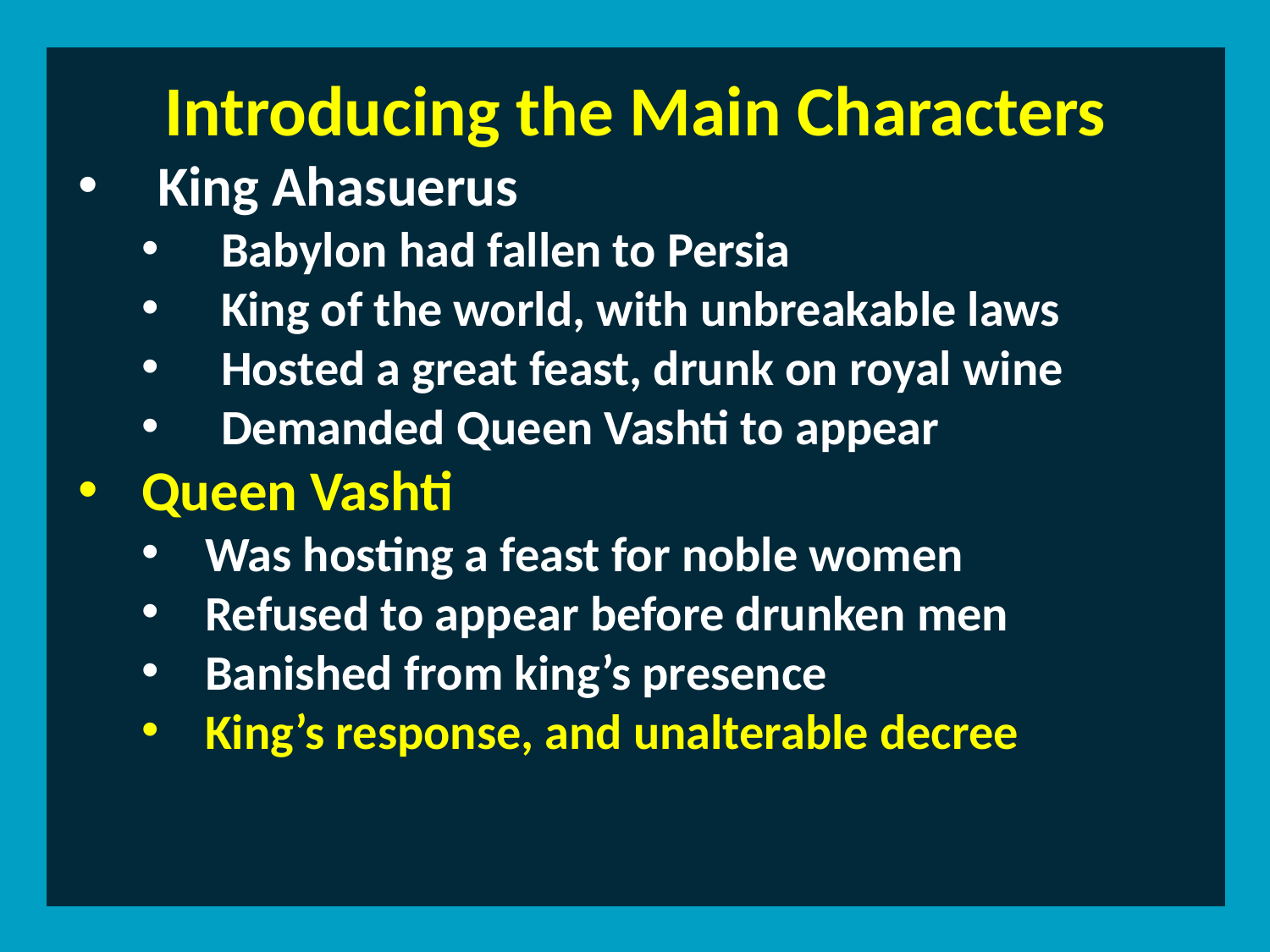

Introducing the Main Characters
King Ahasuerus
Babylon had fallen to Persia
King of the world, with unbreakable laws
Hosted a great feast, drunk on royal wine
Demanded Queen Vashti to appear
Queen Vashti
Was hosting a feast for noble women
Refused to appear before drunken men
Banished from king’s presence
King’s response, and unalterable decree